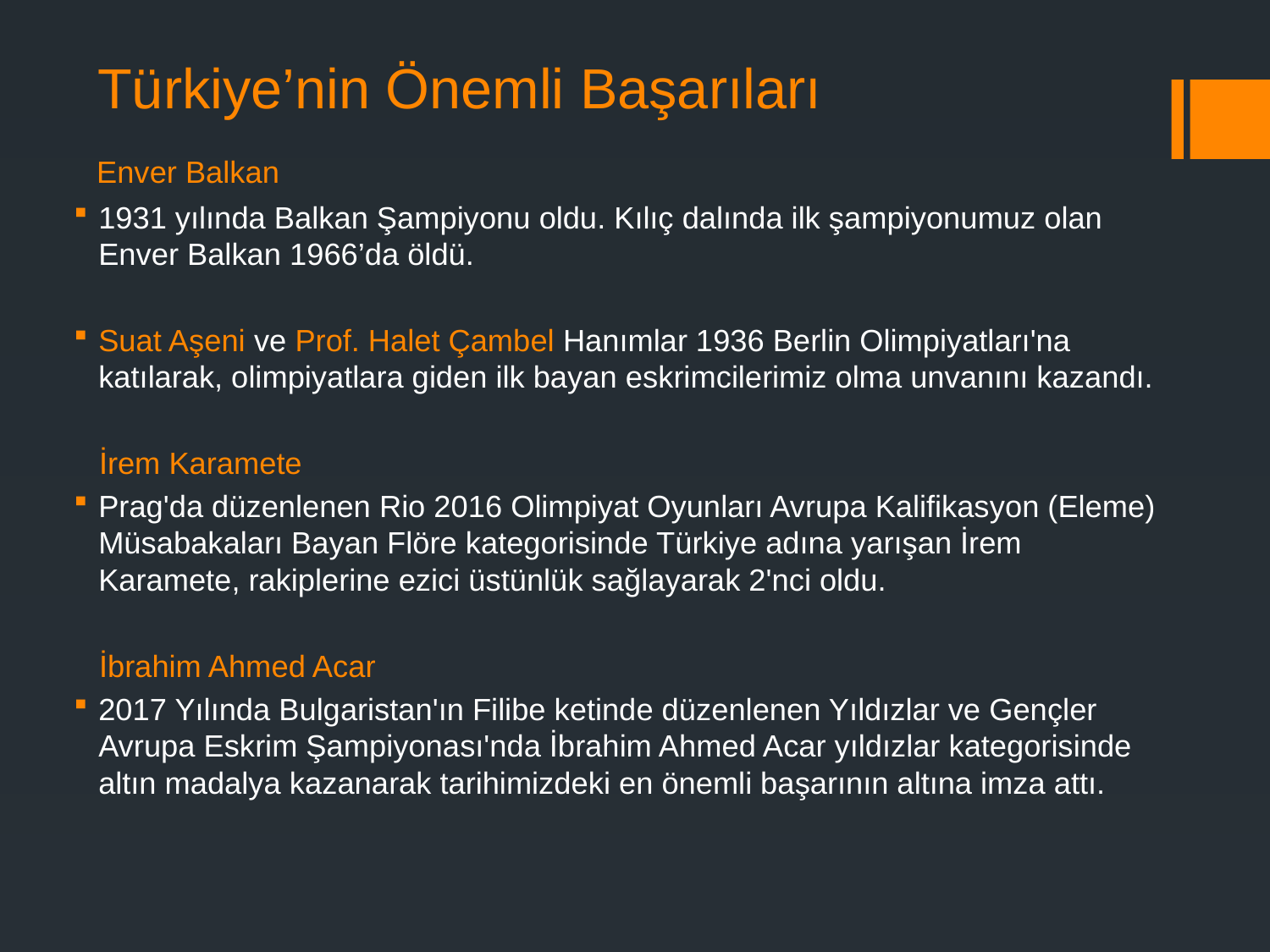

# Türkiye’nin Önemli Başarıları
  Enver Balkan
1931 yılında Balkan Şampiyonu oldu. Kılıç dalında ilk şampiyonumuz olan Enver Balkan 1966’da öldü.

Suat Aşeni ve Prof. Halet Çambel Hanımlar 1936 Berlin Olimpiyatları'na katılarak, olimpiyatlara giden ilk bayan eskrimcilerimiz olma unvanını kazandı.

   İrem Karamete
Prag'da düzenlenen Rio 2016 Olimpiyat Oyunları Avrupa Kalifikasyon (Eleme) Müsabakaları Bayan Flöre kategorisinde Türkiye adına yarışan İrem Karamete, rakiplerine ezici üstünlük sağlayarak 2'nci oldu.

   İbrahim Ahmed Acar
2017 Yılında Bulgaristan'ın Filibe ketinde düzenlenen Yıldızlar ve Gençler Avrupa Eskrim Şampiyonası'nda İbrahim Ahmed Acar yıldızlar kategorisinde altın madalya kazanarak tarihimizdeki en önemli başarının altına imza attı.